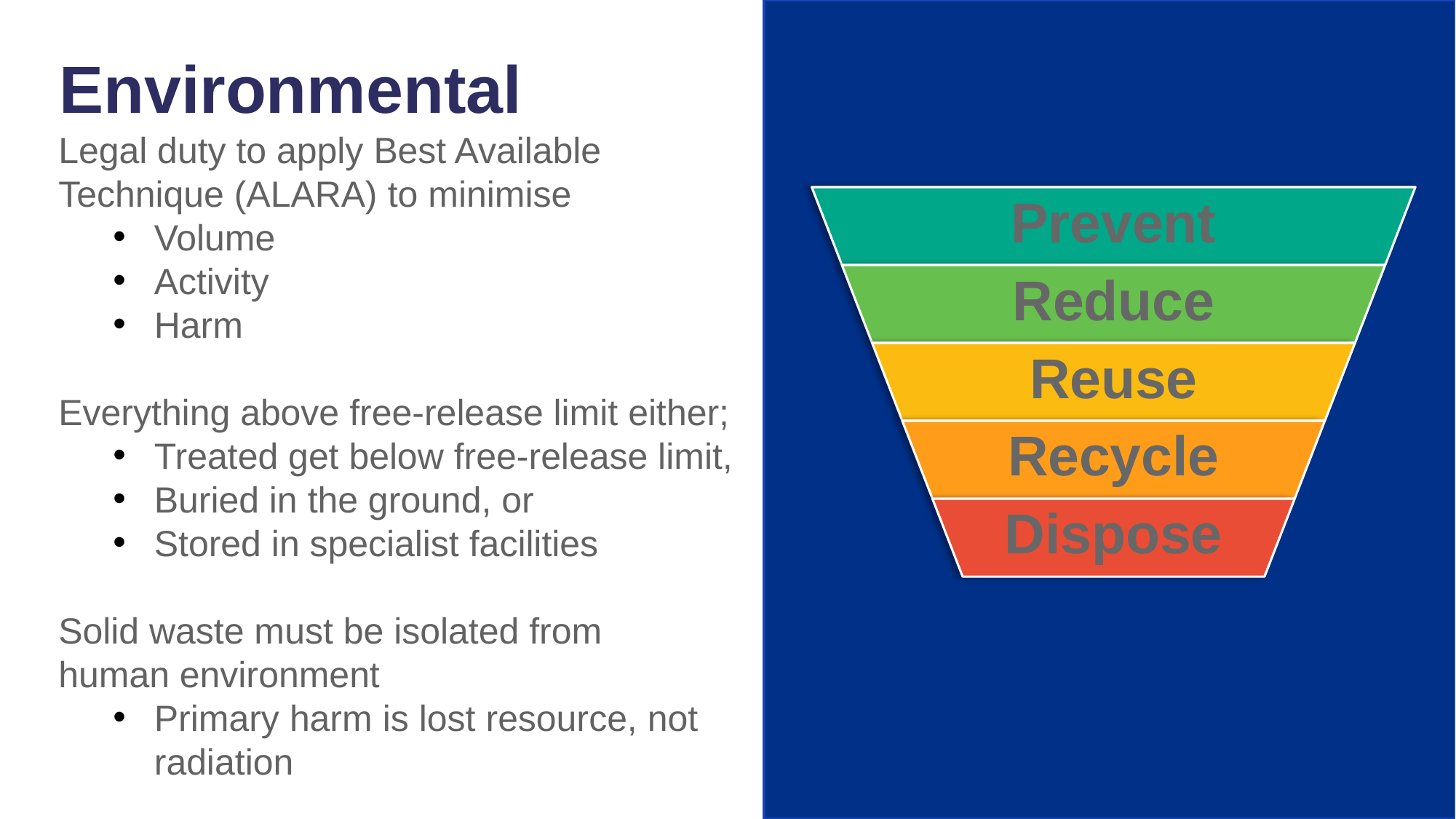

Environmental
Legal duty to apply Best Available Technique (ALARA) to minimise
Volume
Activity
Harm

Everything above free-release limit either;
Treated get below free-release limit,
Buried in the ground, or
Stored in specialist facilities

Solid waste must be isolated from human environment
Primary harm is lost resource, not radiation
Prevent
Reduce
Reuse
Recycle
Dispose